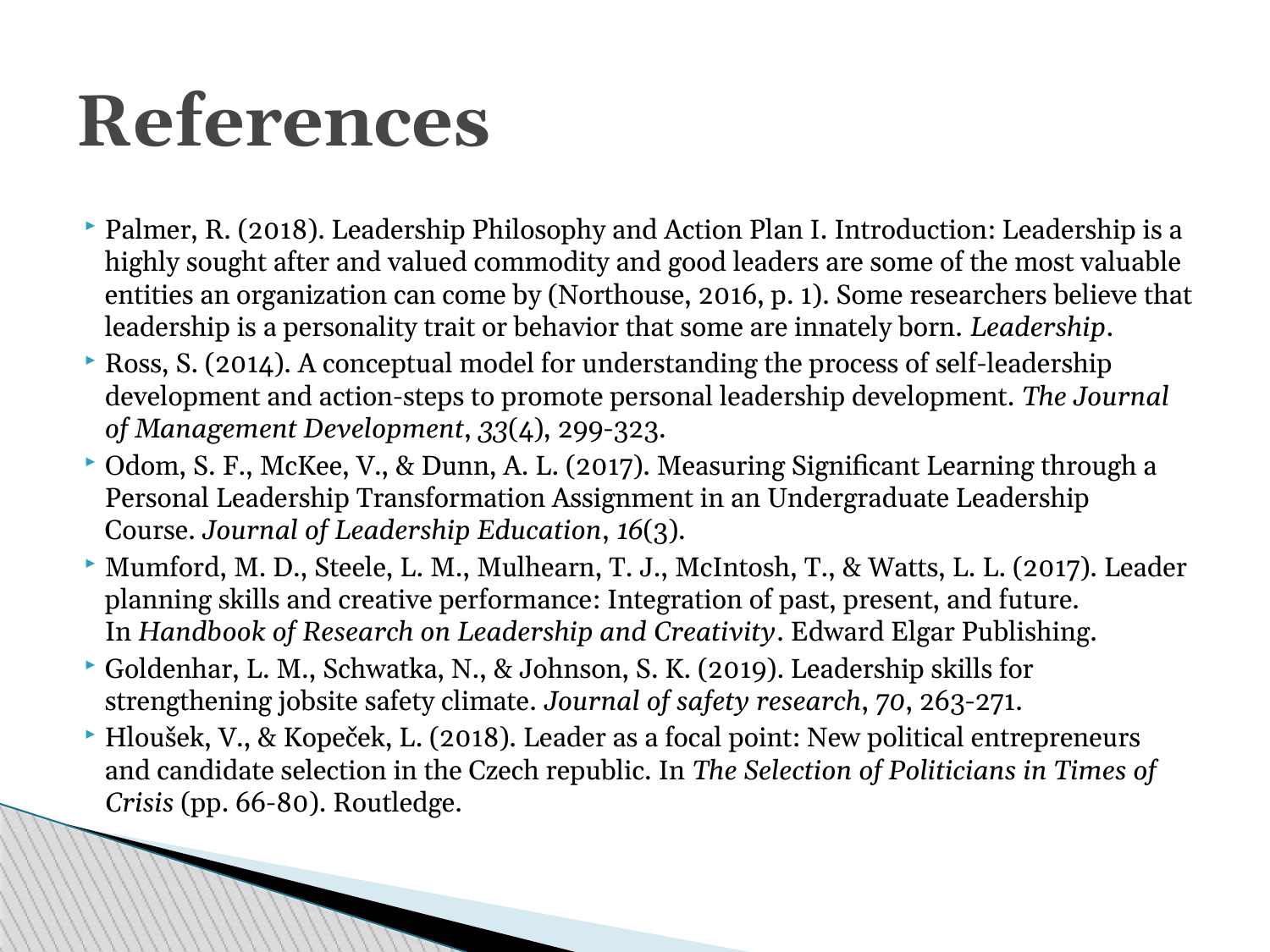

References
Palmer, R. (2018). Leadership Philosophy and Action Plan I. Introduction: Leadership is a highly sought after and valued commodity and good leaders are some of the most valuable entities an organization can come by (Northouse, 2016, p. 1). Some researchers believe that leadership is a personality trait or behavior that some are innately born. Leadership.
Ross, S. (2014). A conceptual model for understanding the process of self-leadership development and action-steps to promote personal leadership development. The Journal of Management Development, 33(4), 299-323.
Odom, S. F., McKee, V., & Dunn, A. L. (2017). Measuring Significant Learning through a Personal Leadership Transformation Assignment in an Undergraduate Leadership Course. Journal of Leadership Education, 16(3).
Mumford, M. D., Steele, L. M., Mulhearn, T. J., McIntosh, T., & Watts, L. L. (2017). Leader planning skills and creative performance: Integration of past, present, and future. In Handbook of Research on Leadership and Creativity. Edward Elgar Publishing.
Goldenhar, L. M., Schwatka, N., & Johnson, S. K. (2019). Leadership skills for strengthening jobsite safety climate. Journal of safety research, 70, 263-271.
Hloušek, V., & Kopeček, L. (2018). Leader as a focal point: New political entrepreneurs and candidate selection in the Czech republic. In The Selection of Politicians in Times of Crisis (pp. 66-80). Routledge.